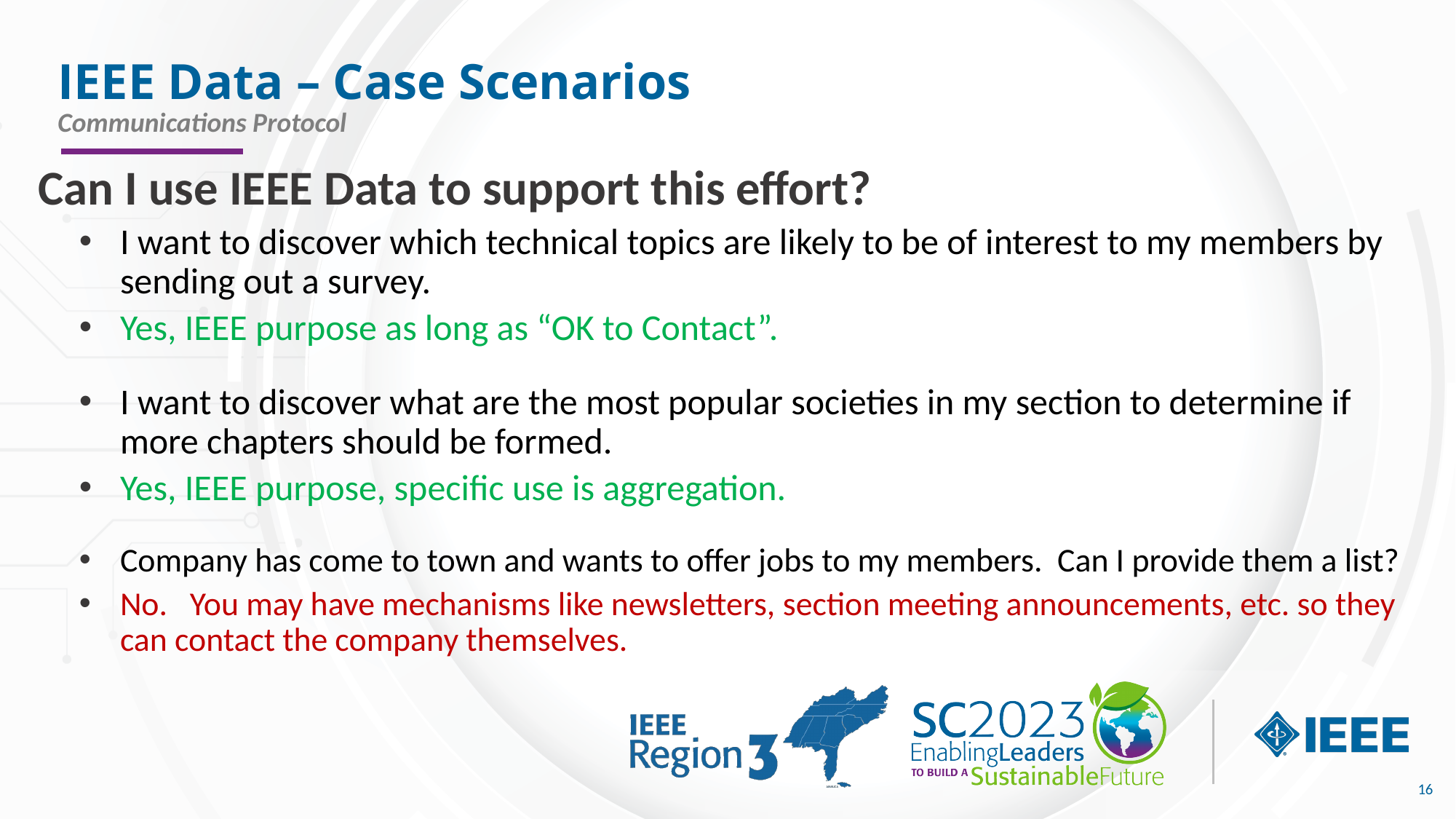

# IEEE Data – Case Scenarios
Communications Protocol
Can I use IEEE Data to support this effort?
I want to discover which technical topics are likely to be of interest to my members by sending out a survey.
Yes, IEEE purpose as long as “OK to Contact”.

I want to discover what are the most popular societies in my section to determine if more chapters should be formed.
Yes, IEEE purpose, specific use is aggregation.

Company has come to town and wants to offer jobs to my members.  Can I provide them a list?
No.   You may have mechanisms like newsletters, section meeting announcements, etc. so they can contact the company themselves.
16